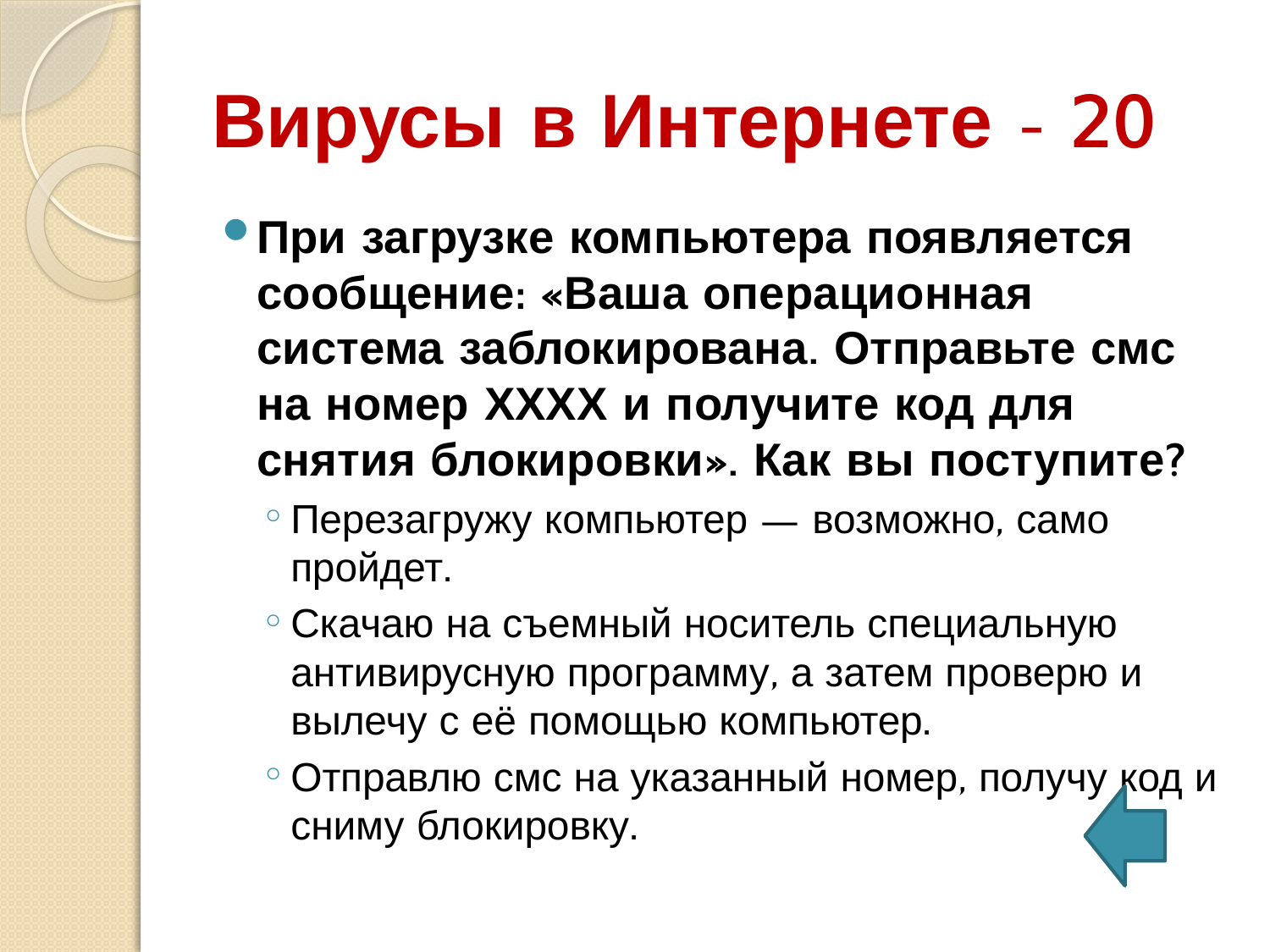

# Вирусы в Интернете - 20
При загрузке компьютера появляется сообщение: «Ваша операционная система заблокирована. Отправьте смс на номер ХХХХ и получите код для снятия блокировки». Как вы поступите?
Перезагружу компьютер — возможно, само пройдет.
Скачаю на съемный носитель специальную антивирусную программу, а затем проверю и вылечу с её помощью компьютер.
Отправлю смс на указанный номер, получу код и сниму блокировку.